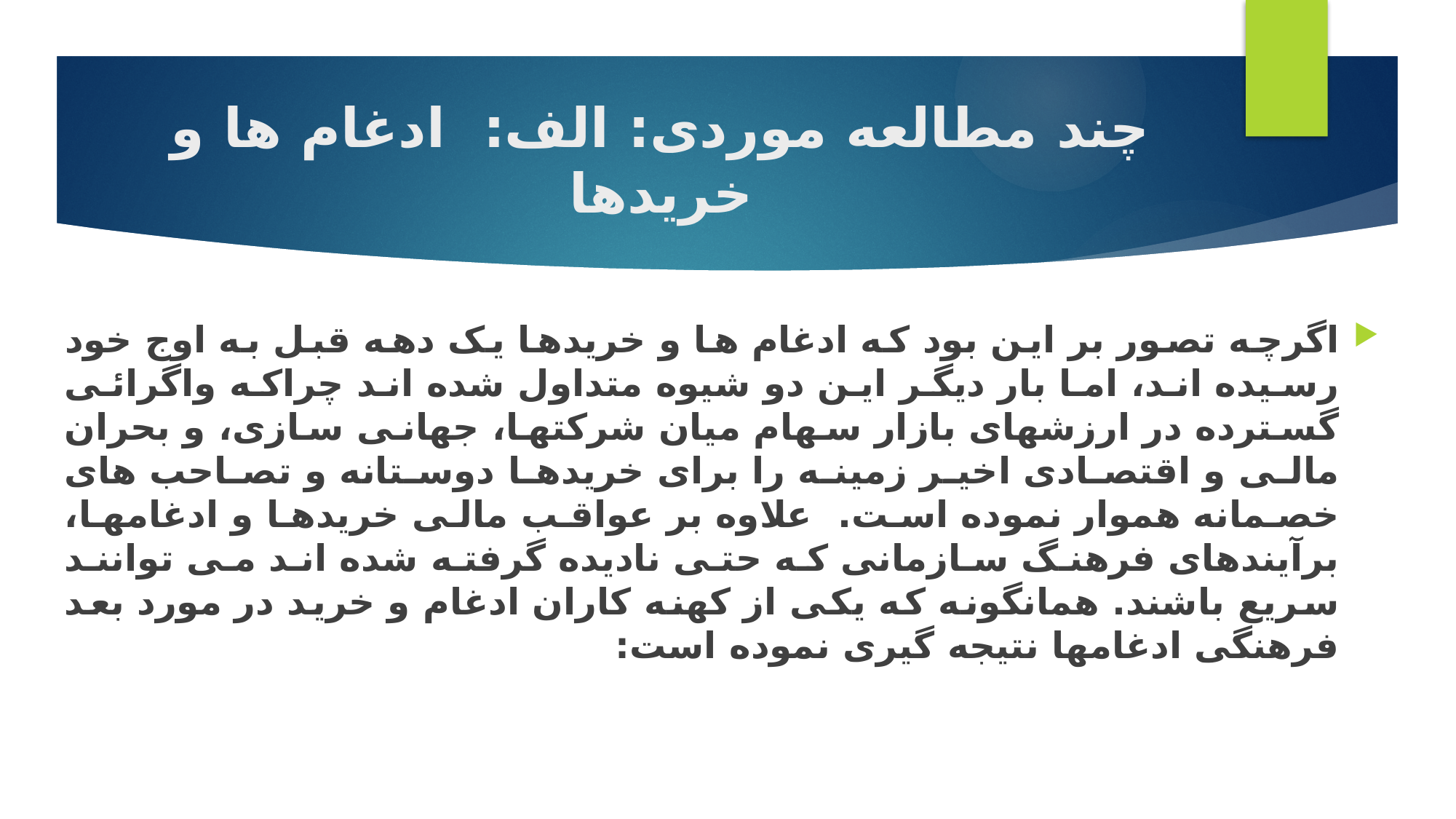

# چند مطالعه موردی: الف:  ادغام ها و خریدها
اگرچه تصور بر این بود که ادغام ها و خریدها یک دهه قبل به اوج خود رسیده اند، اما بار دیگر این دو شیوه متداول شده اند چراکه واگرائی گسترده در ارزشهای بازار سهام میان شرکتها، جهانی سازی، و بحران مالی و اقتصادی اخیر زمینه را برای خریدها دوستانه و تصاحب های خصمانه هموار نموده است.  علاوه بر عواقب مالی خریدها و ادغامها، برآیندهای فرهنگ سازمانی که حتی نادیده گرفته شده اند می توانند سریع باشند. همانگونه که یکی از کهنه کاران ادغام و خرید در مورد بعد فرهنگی ادغامها نتیجه گیری نموده است: